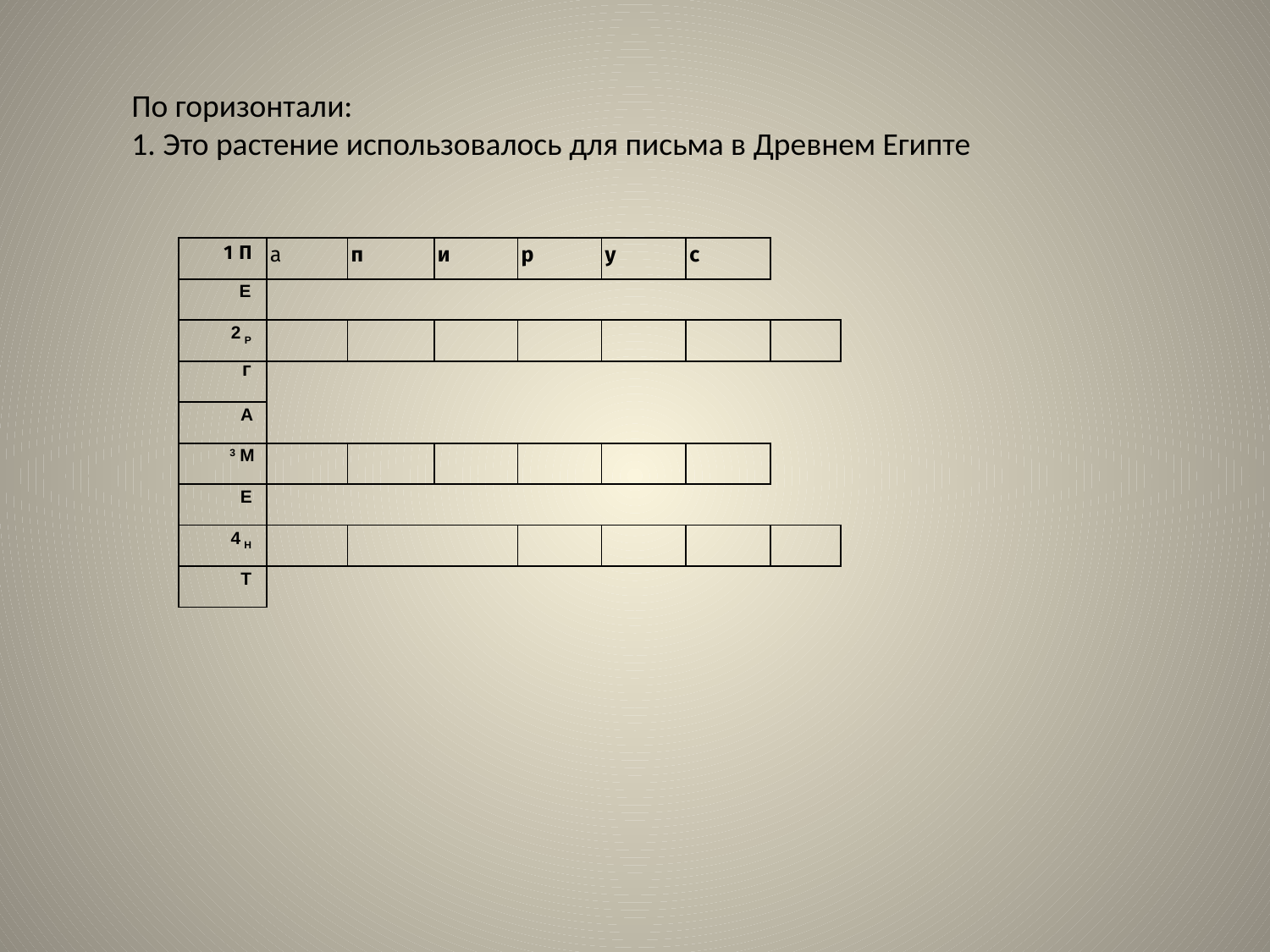

По горизонтали:
1. Это растение использовалось для письма в Древнем Египте
| 1П | а | п | и | р | у | с |  |
| --- | --- | --- | --- | --- | --- | --- | --- |
| Е |  |  |  |  |  |  |  |
| 2Р |  |  |  |  |  |  |  |
| Г |  |  |  |  |  |  |  |
| А |  |  |  |  |  |  |  |
| 3М |  |  |  |  |  |  |  |
| Е |  |  |  |  |  |  |  |
| 4Н |  |  |  |  |  |  |  |
| Т |  |  |  |  |  |  |  |